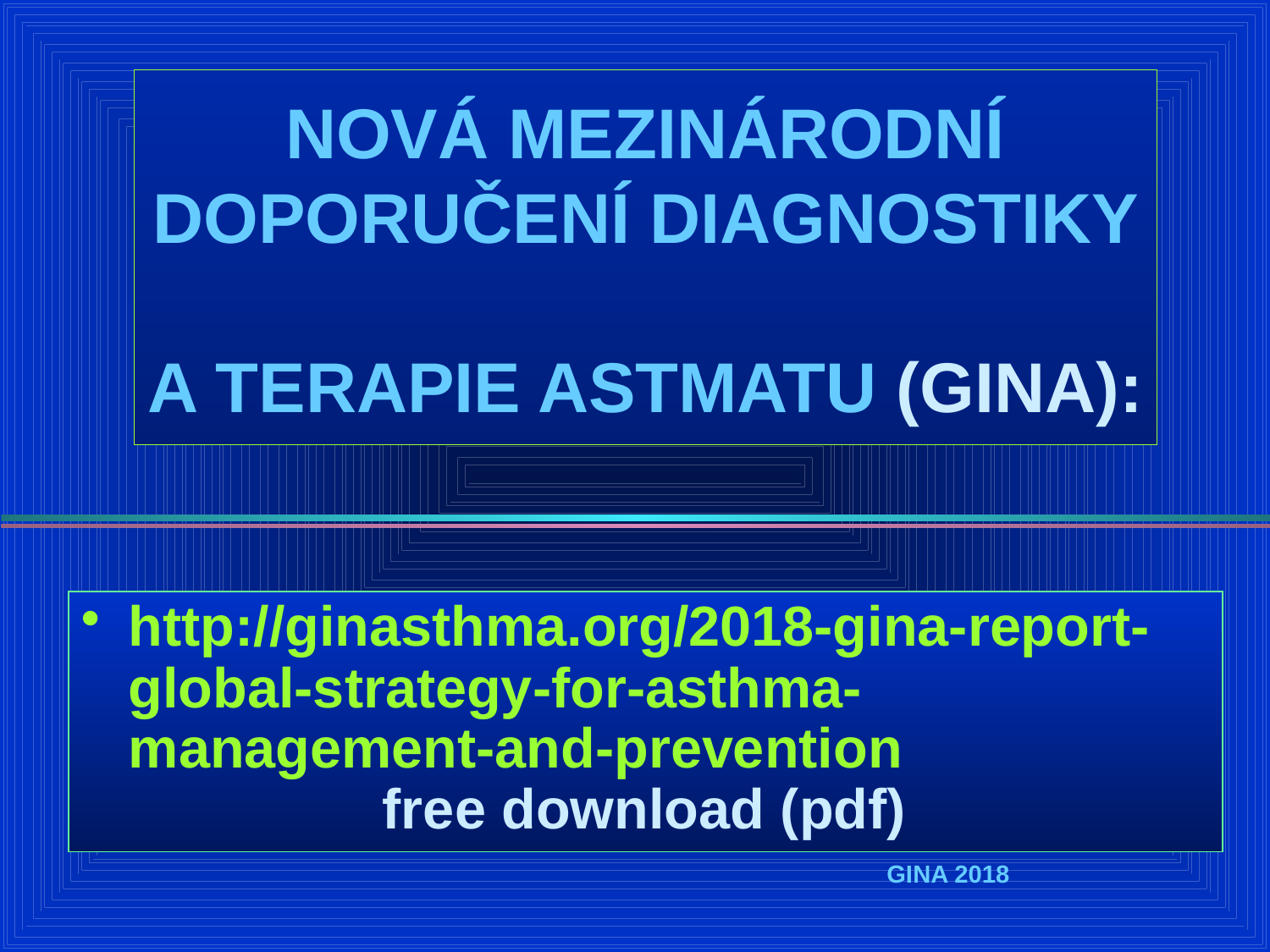

# NOVÁ MEZINÁRODNÍ DOPORUČENÍ DIAGNOSTIKY A TERAPIE ASTMATU (GINA):

http://ginasthma.org/2018-gina-report-global-strategy-for-asthma-management-and-prevention
		free download (pdf)
GINA 2018